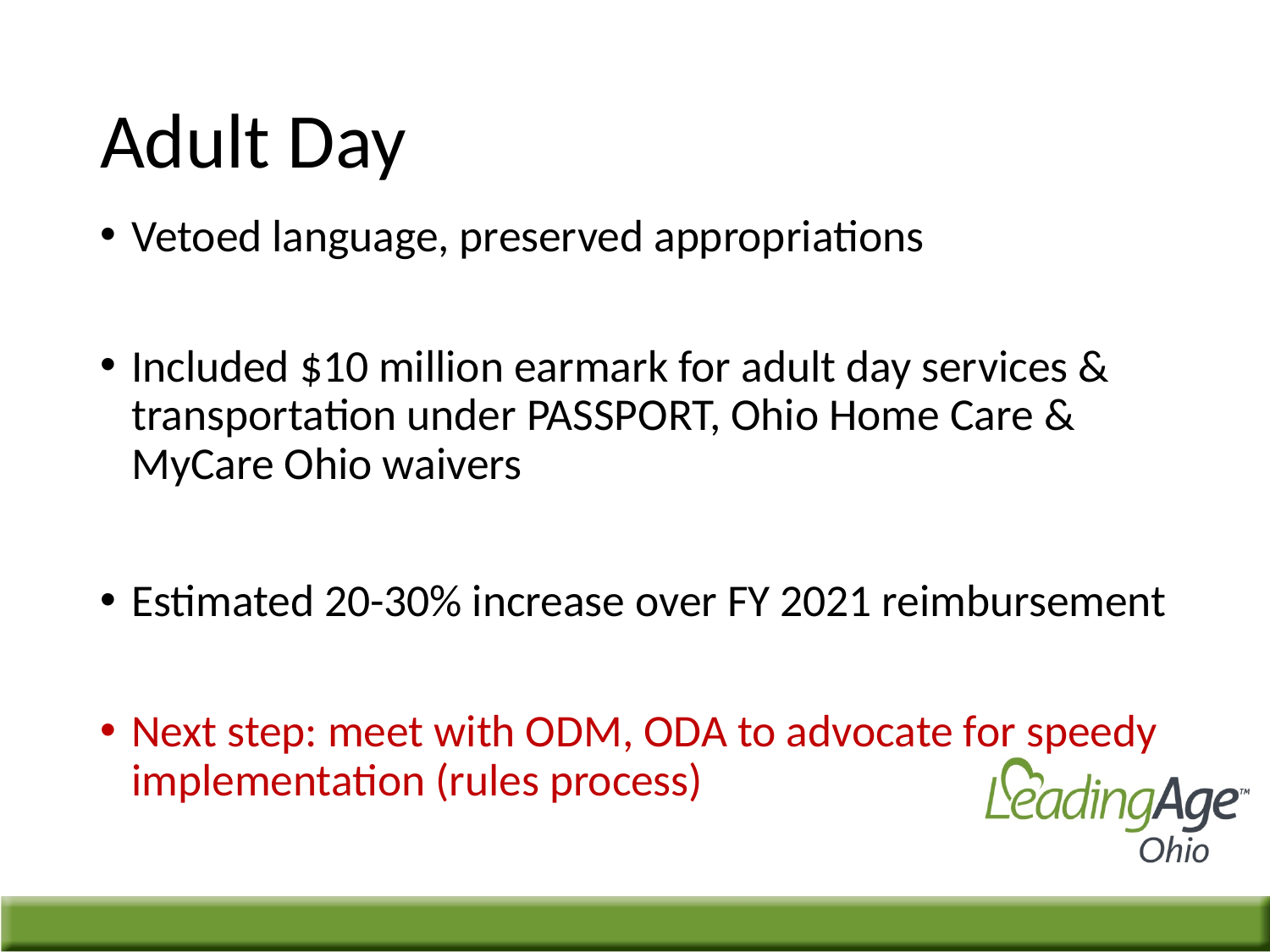

# Adult Day
Vetoed language, preserved appropriations

Included $10 million earmark for adult day services & transportation under PASSPORT, Ohio Home Care & MyCare Ohio waivers

Estimated 20-30% increase over FY 2021 reimbursement

Next step: meet with ODM, ODA to advocate for speedy implementation (rules process)